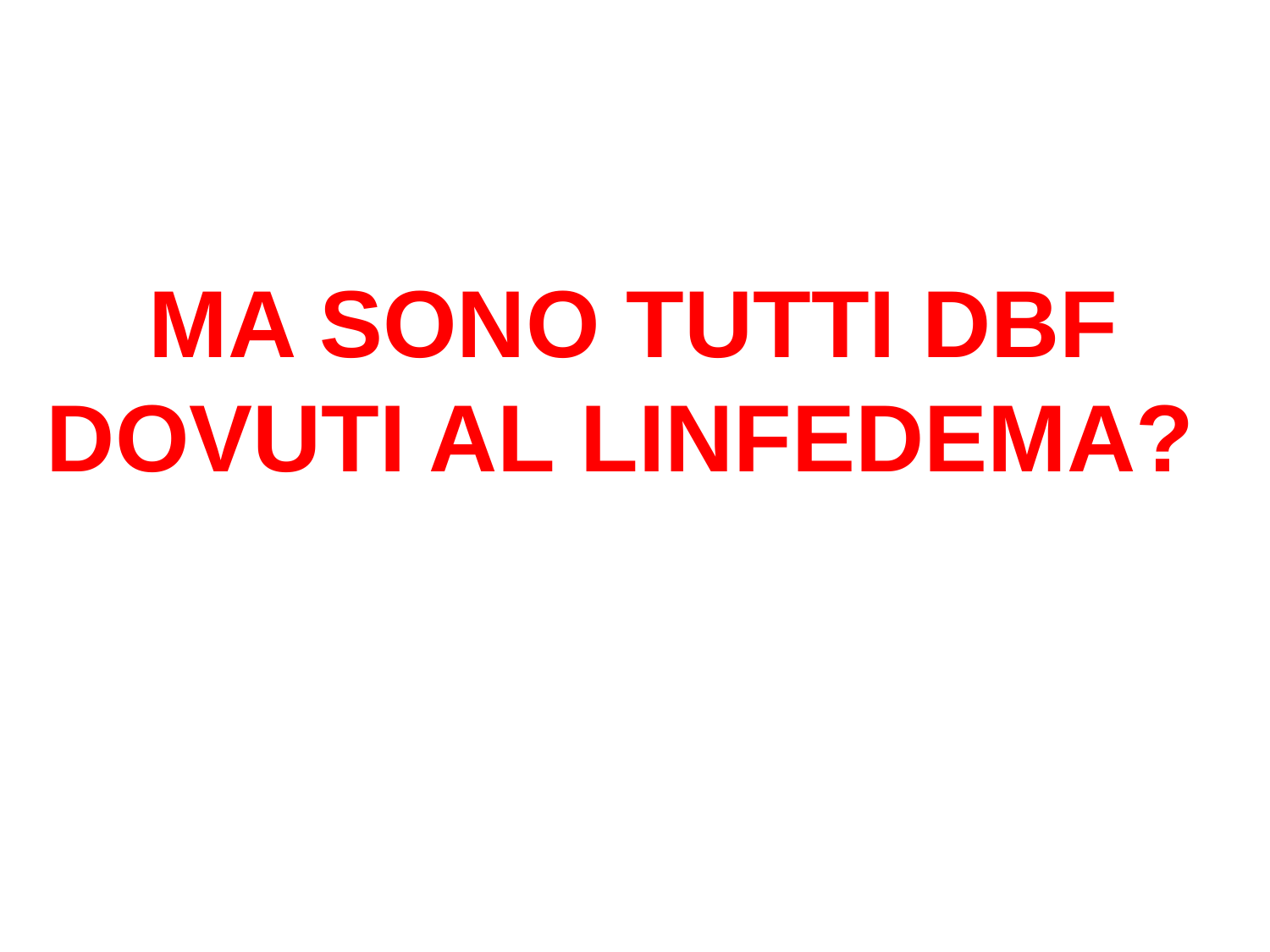

MA SONO TUTTI DBF DOVUTI AL LINFEDEMA?